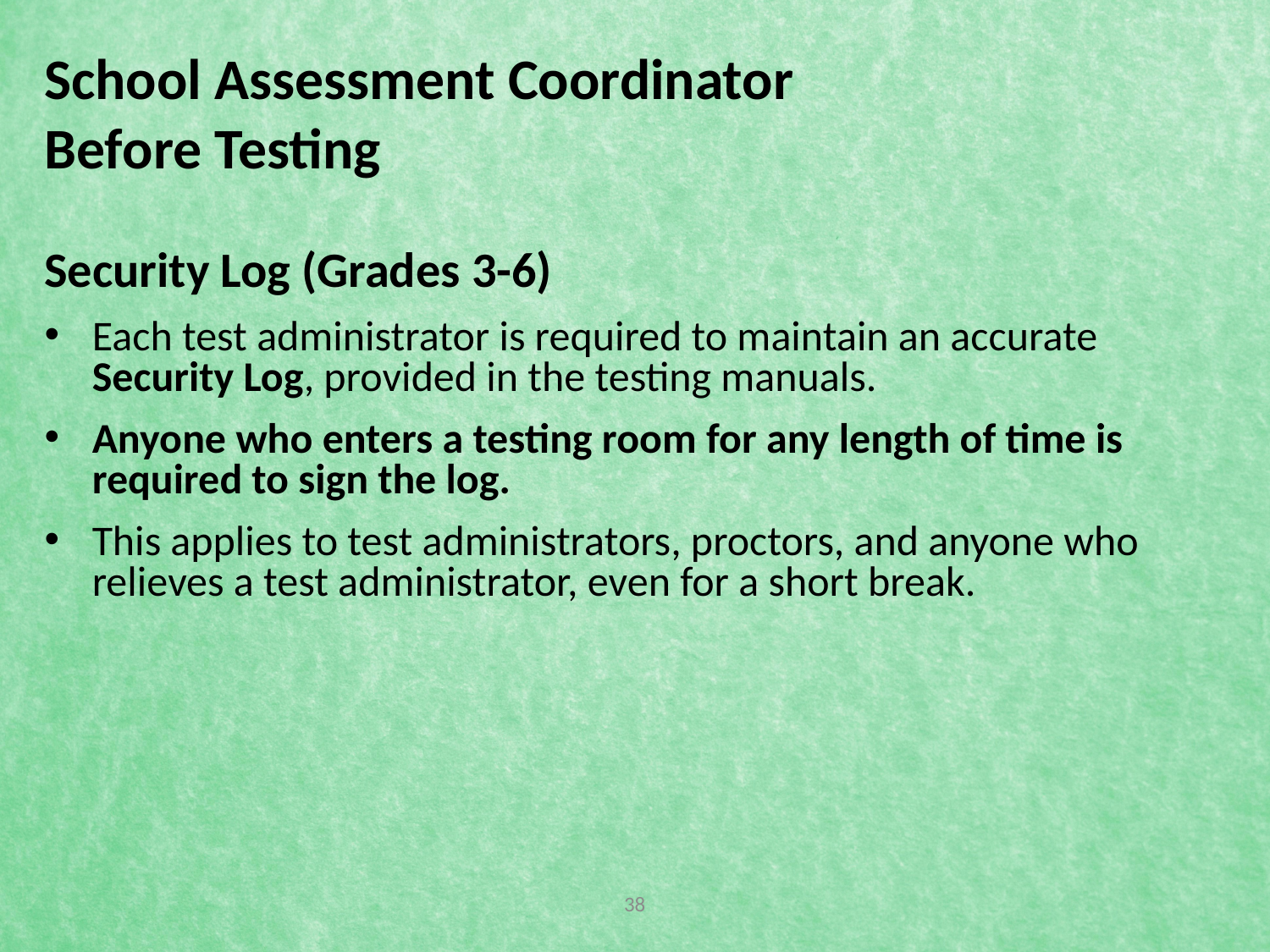

# School Assessment Coordinator Before Testing
Security Log (Grades 3-6)
Each test administrator is required to maintain an accurate Security Log, provided in the testing manuals.
Anyone who enters a testing room for any length of time is required to sign the log.
This applies to test administrators, proctors, and anyone who relieves a test administrator, even for a short break.
38